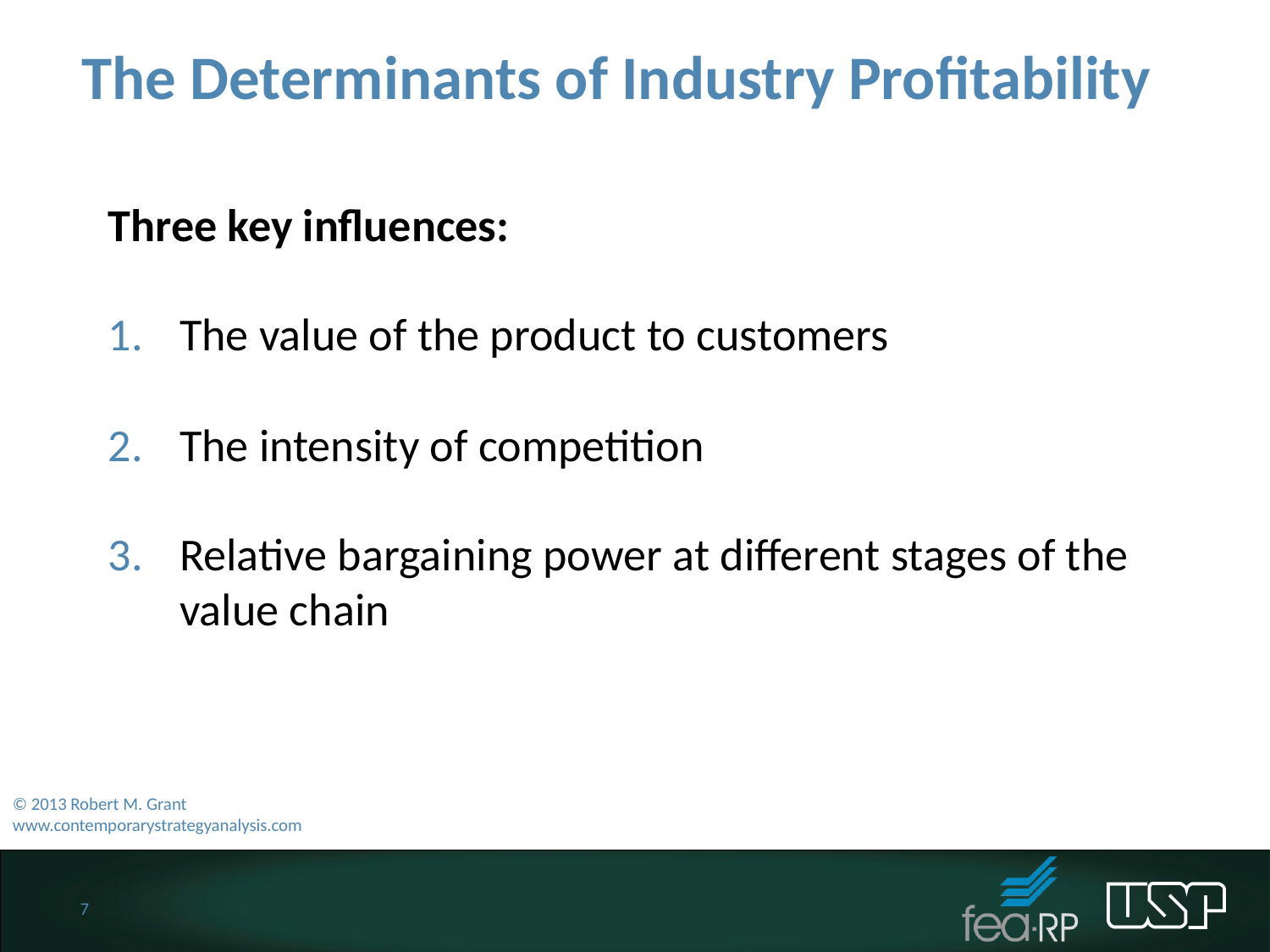

The Determinants of Industry Profitability
Three key influences:

The value of the product to customers

The intensity of competition

Relative bargaining power at different stages of the value chain
© 2013 Robert M. Grant
www.contemporarystrategyanalysis.com
7